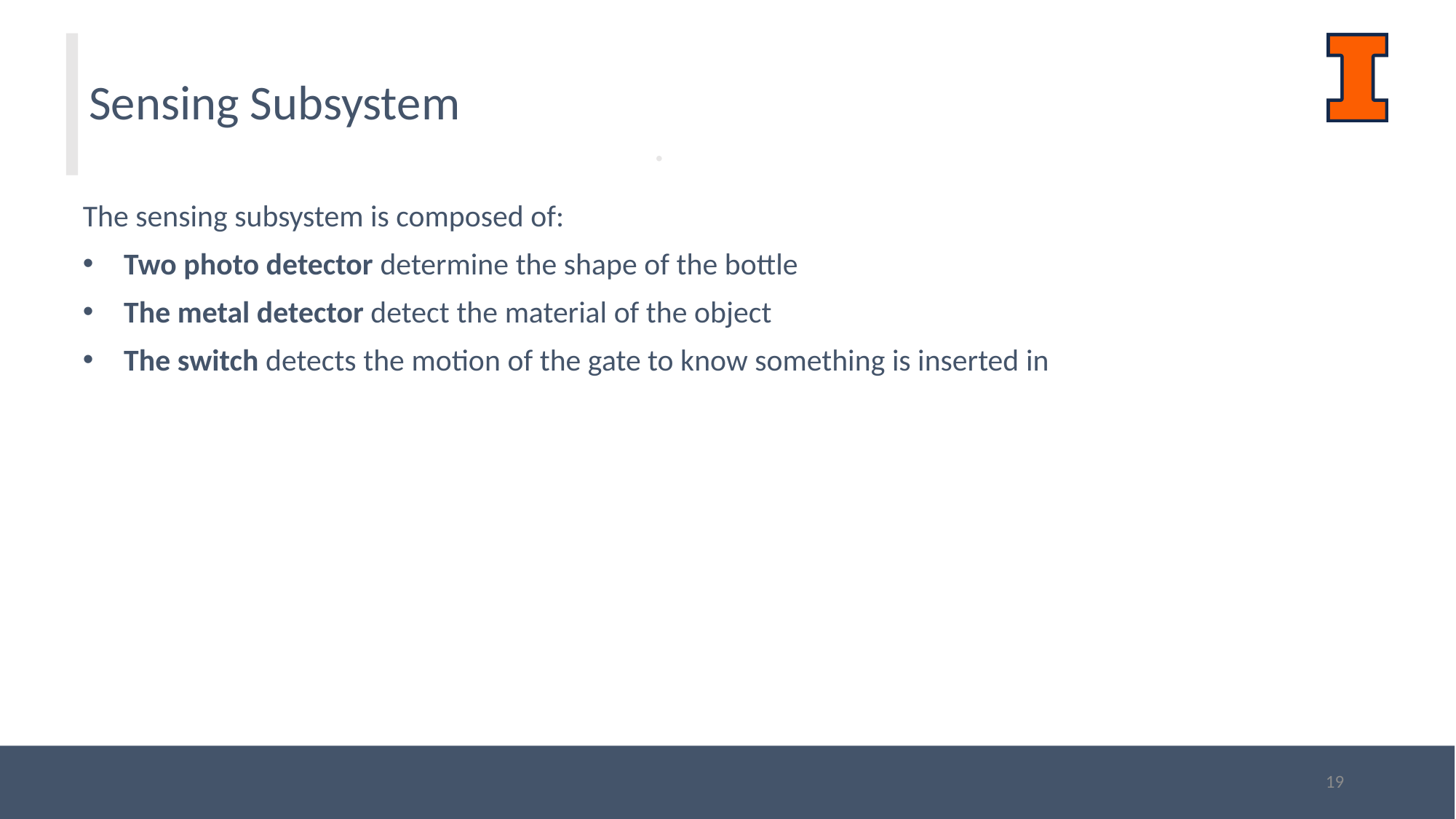

# Sensing Subsystem
.
The sensing subsystem is composed of:
Two photo detector determine the shape of the bottle
The metal detector detect the material of the object
The switch detects the motion of the gate to know something is inserted in

19